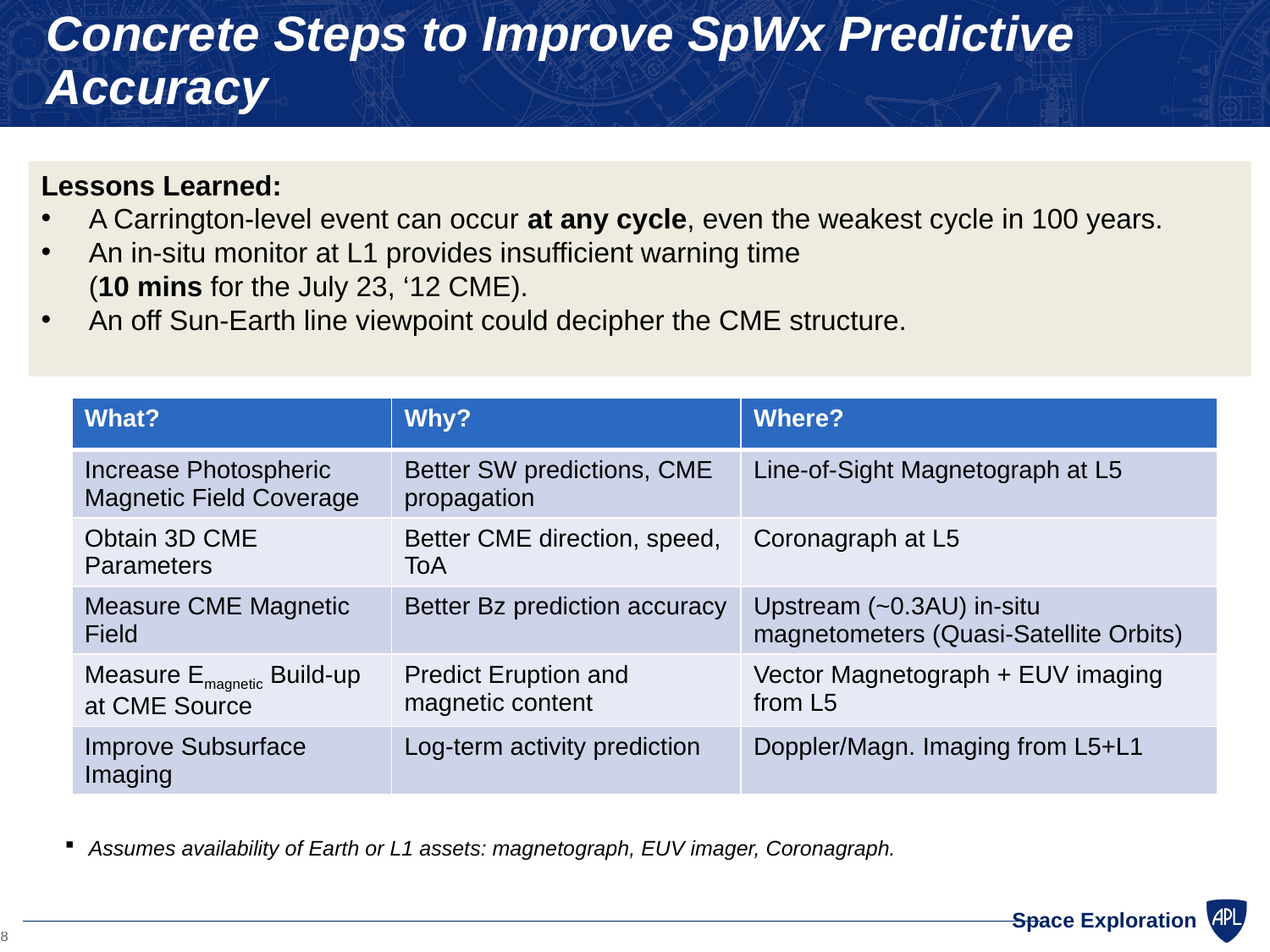

# Concrete Steps to Improve SpWx Predictive Accuracy
Lessons Learned:
A Carrington-level event can occur at any cycle, even the weakest cycle in 100 years.
An in-situ monitor at L1 provides insufficient warning time
(10 mins for the July 23, ‘12 CME).
An off Sun-Earth line viewpoint could decipher the CME structure.

| What? | Why? | Where? |
| --- | --- | --- |
| Increase Photospheric Magnetic Field Coverage | Better SW predictions, CME propagation | Line-of-Sight Magnetograph at L5 |
| Obtain 3D CME Parameters | Better CME direction, speed, ToA | Coronagraph at L5 |
| Measure CME Magnetic Field | Better Bz prediction accuracy | Upstream (~0.3AU) in-situ magnetometers (Quasi-Satellite Orbits) |
| Measure Emagnetic Build-up at CME Source | Predict Eruption and magnetic content | Vector Magnetograph + EUV imaging from L5 |
| Improve Subsurface Imaging | Log-term activity prediction | Doppler/Magn. Imaging from L5+L1 |
Assumes availability of Earth or L1 assets: magnetograph, EUV imager, Coronagraph.